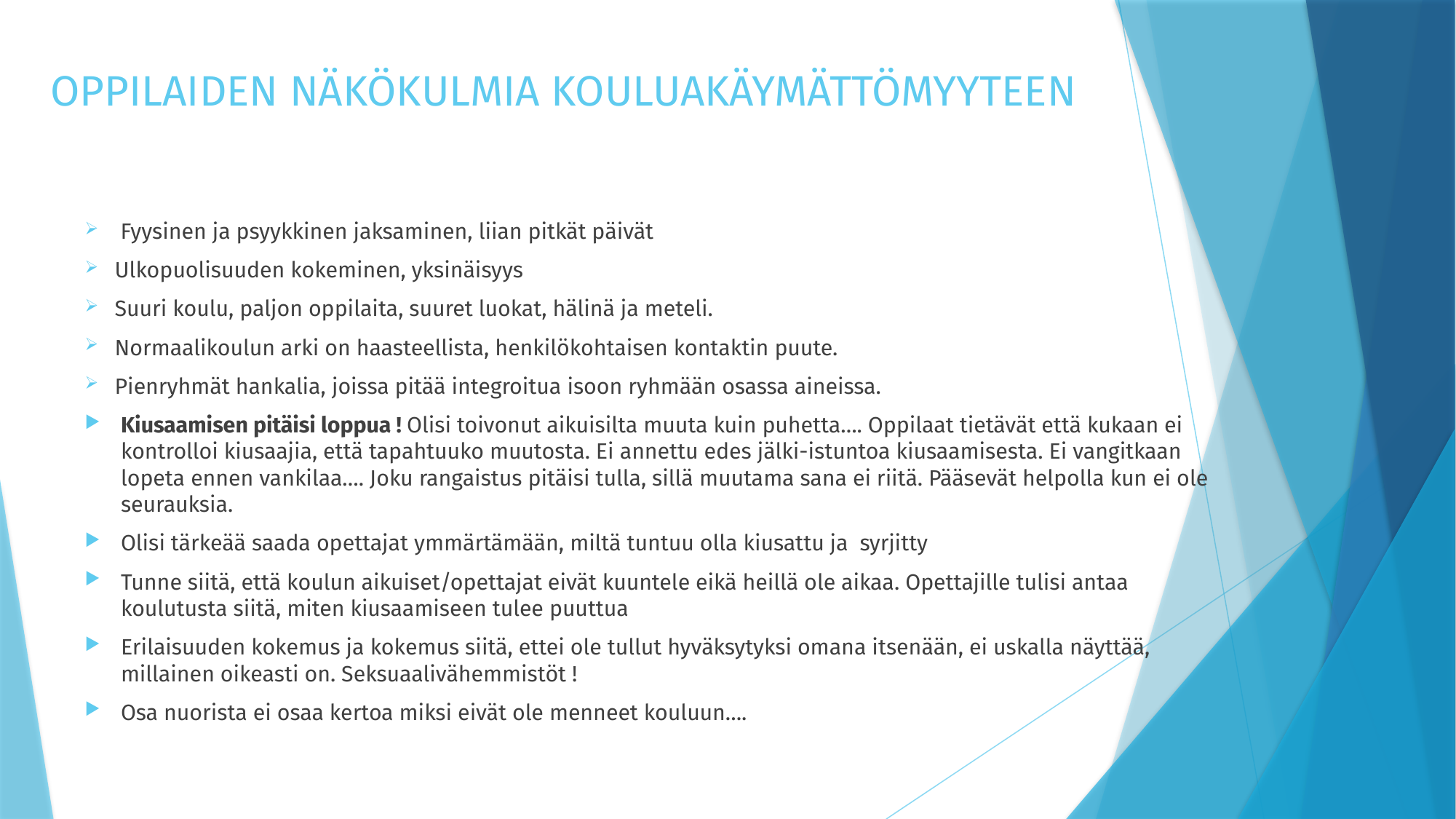

# OPPILAIDEN NÄKÖKULMIA KOULUAKÄYMÄTTÖMYYTEEN
 Fyysinen ja psyykkinen jaksaminen, liian pitkät päivät
Ulkopuolisuuden kokeminen, yksinäisyys
Suuri koulu, paljon oppilaita, suuret luokat, hälinä ja meteli.
Normaalikoulun arki on haasteellista, henkilökohtaisen kontaktin puute.
Pienryhmät hankalia, joissa pitää integroitua isoon ryhmään osassa aineissa.
Kiusaamisen pitäisi loppua ! Olisi toivonut aikuisilta muuta kuin puhetta…. Oppilaat tietävät että kukaan ei kontrolloi kiusaajia, että tapahtuuko muutosta. Ei annettu edes jälki-istuntoa kiusaamisesta. Ei vangitkaan lopeta ennen vankilaa…. Joku rangaistus pitäisi tulla, sillä muutama sana ei riitä. Pääsevät helpolla kun ei ole seurauksia.
Olisi tärkeää saada opettajat ymmärtämään, miltä tuntuu olla kiusattu ja  syrjitty
Tunne siitä, että koulun aikuiset/opettajat eivät kuuntele eikä heillä ole aikaa. Opettajille tulisi antaa koulutusta siitä, miten kiusaamiseen tulee puuttua
Erilaisuuden kokemus ja kokemus siitä, ettei ole tullut hyväksytyksi omana itsenään, ei uskalla näyttää, millainen oikeasti on. Seksuaalivähemmistöt !
Osa nuorista ei osaa kertoa miksi eivät ole menneet kouluun….